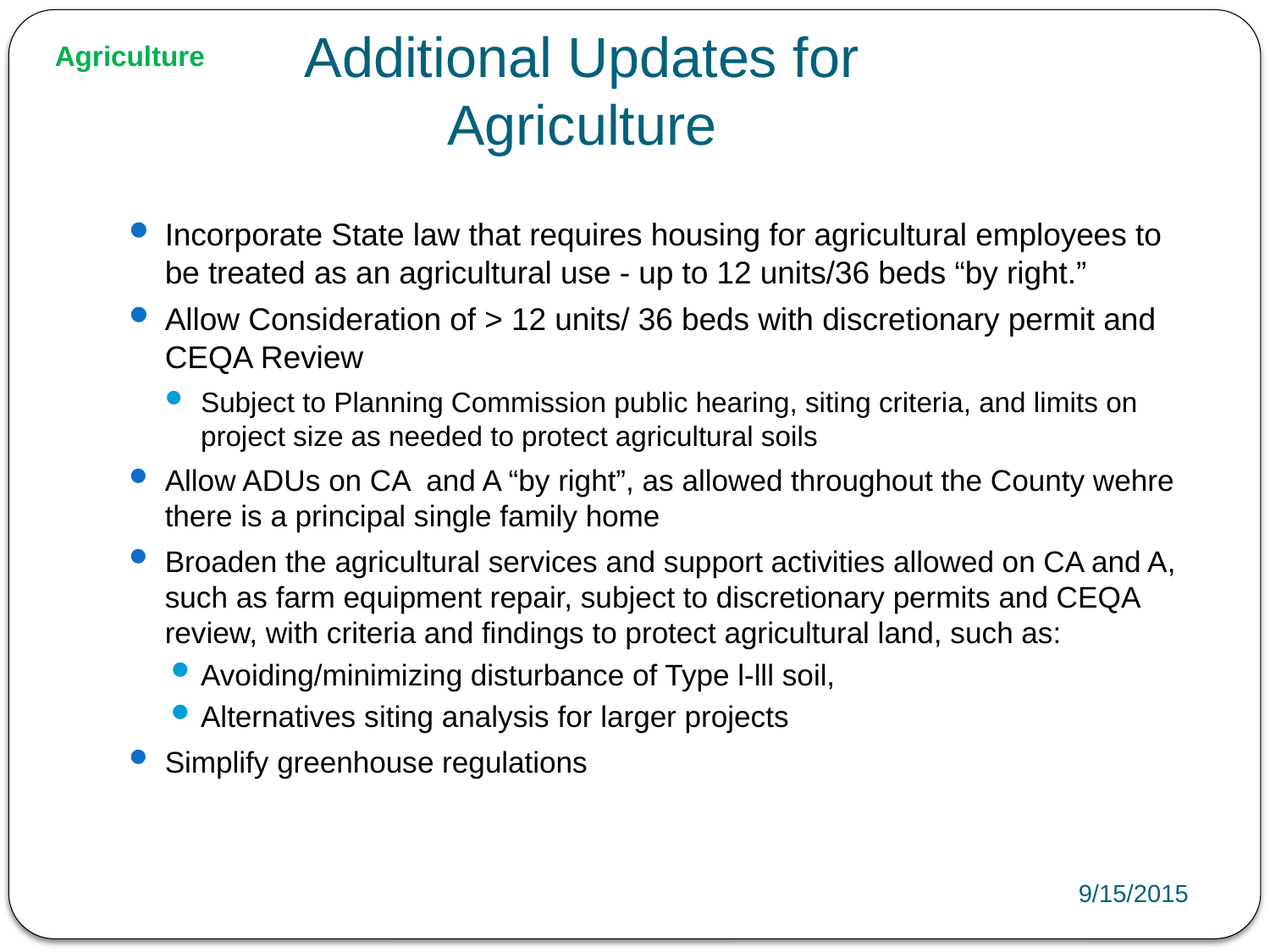

Agriculture
# Additional Updates for Agriculture

Incorporate State law that requires housing for agricultural employees to be treated as an agricultural use - up to 12 units/36 beds “by right.”
Allow Consideration of > 12 units/ 36 beds with discretionary permit and CEQA Review
Subject to Planning Commission public hearing, siting criteria, and limits on project size as needed to protect agricultural soils
Allow ADUs on CA  and A “by right”, as allowed throughout the County wehre there is a principal single family home
Broaden the agricultural services and support activities allowed on CA and A, such as farm equipment repair, subject to discretionary permits and CEQA review, with criteria and findings to protect agricultural land, such as:
Avoiding/minimizing disturbance of Type l-lll soil,
Alternatives siting analysis for larger projects
Simplify greenhouse regulations

9/15/2015